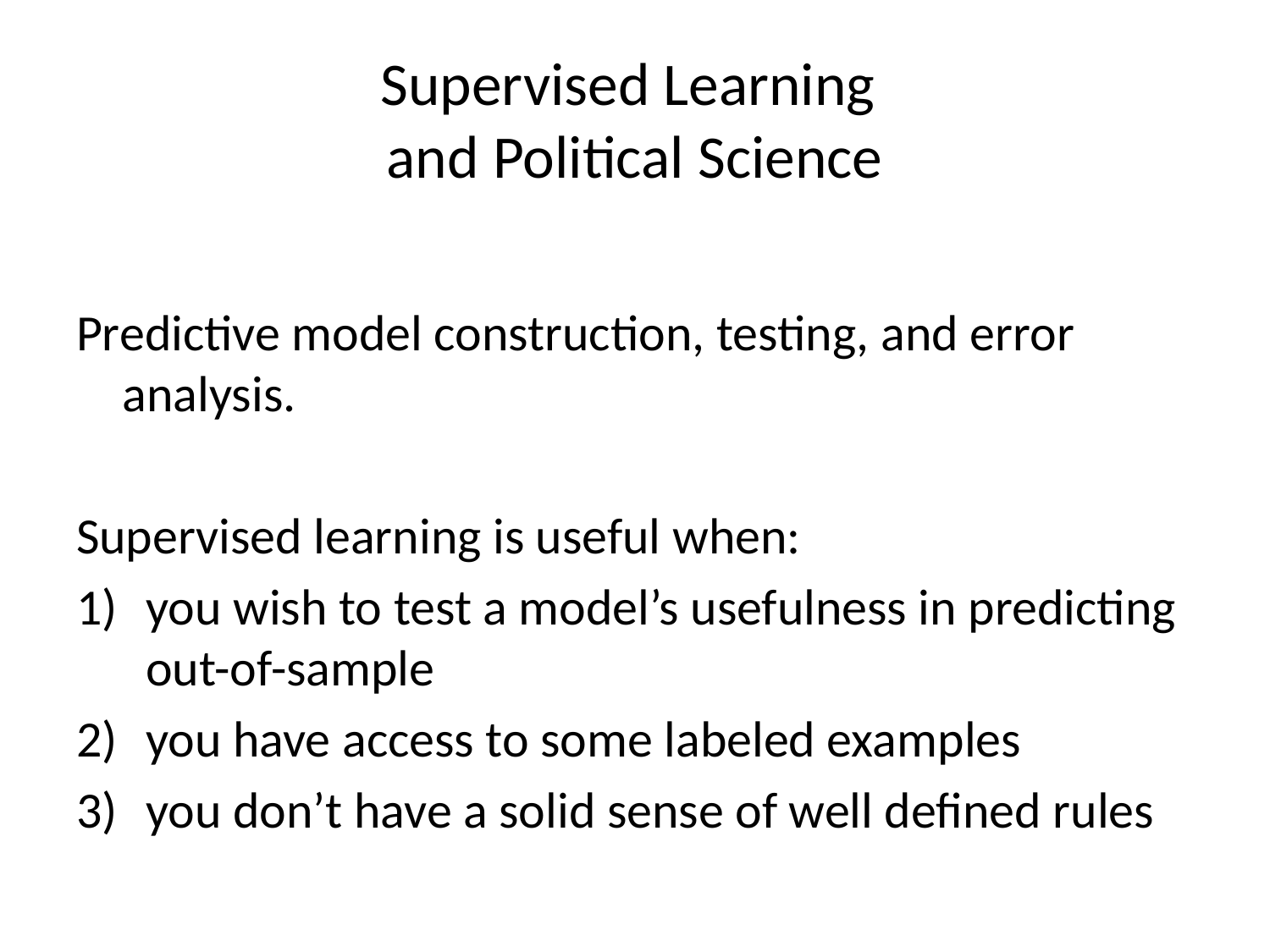

# Supervised Learning and Political Science

Predictive model construction, testing, and error analysis.

Supervised learning is useful when:
you wish to test a model’s usefulness in predicting out-of-sample
you have access to some labeled examples
you don’t have a solid sense of well defined rules